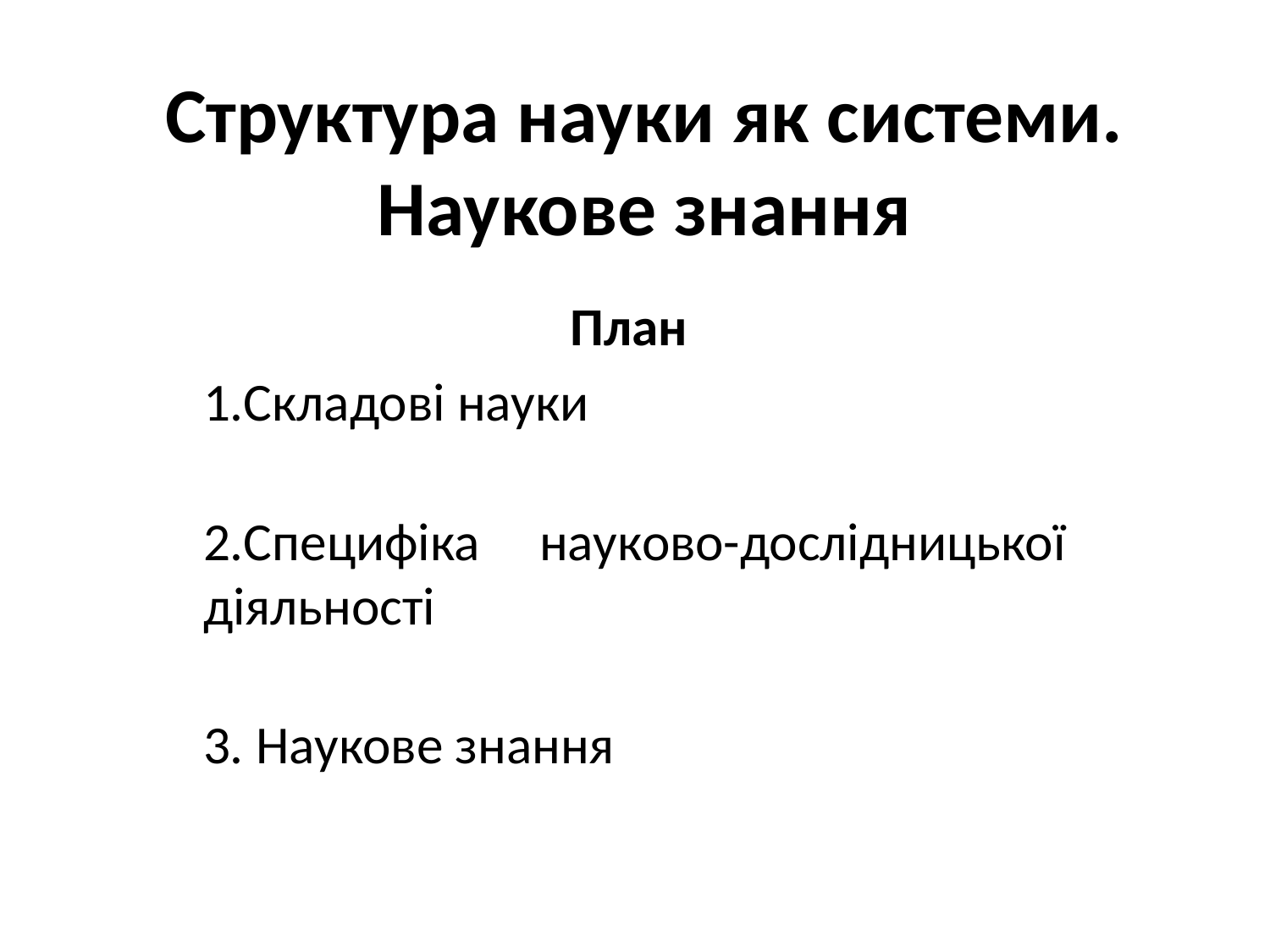

# Структура науки як системи. Наукове знання
План
1.Складові науки
2.Специфіка науково-дослідницької діяльності
3. Наукове знання